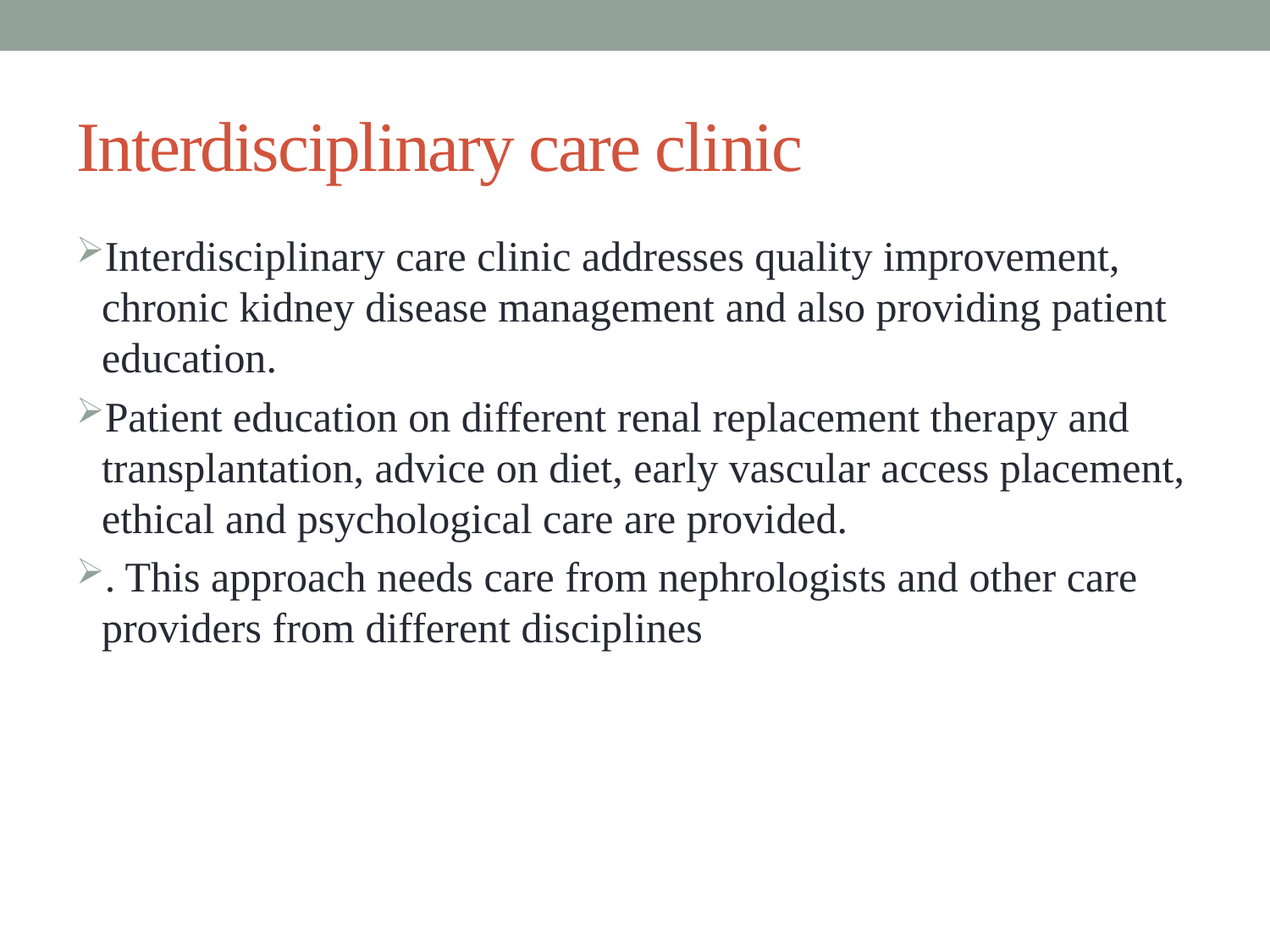

# Interdisciplinary care clinic
Interdisciplinary care clinic addresses quality improvement, chronic kidney disease management and also providing patient education.
Patient education on different renal replacement therapy and transplantation, advice on diet, early vascular access placement, ethical and psychological care are provided.
. This approach needs care from nephrologists and other care providers from different disciplines